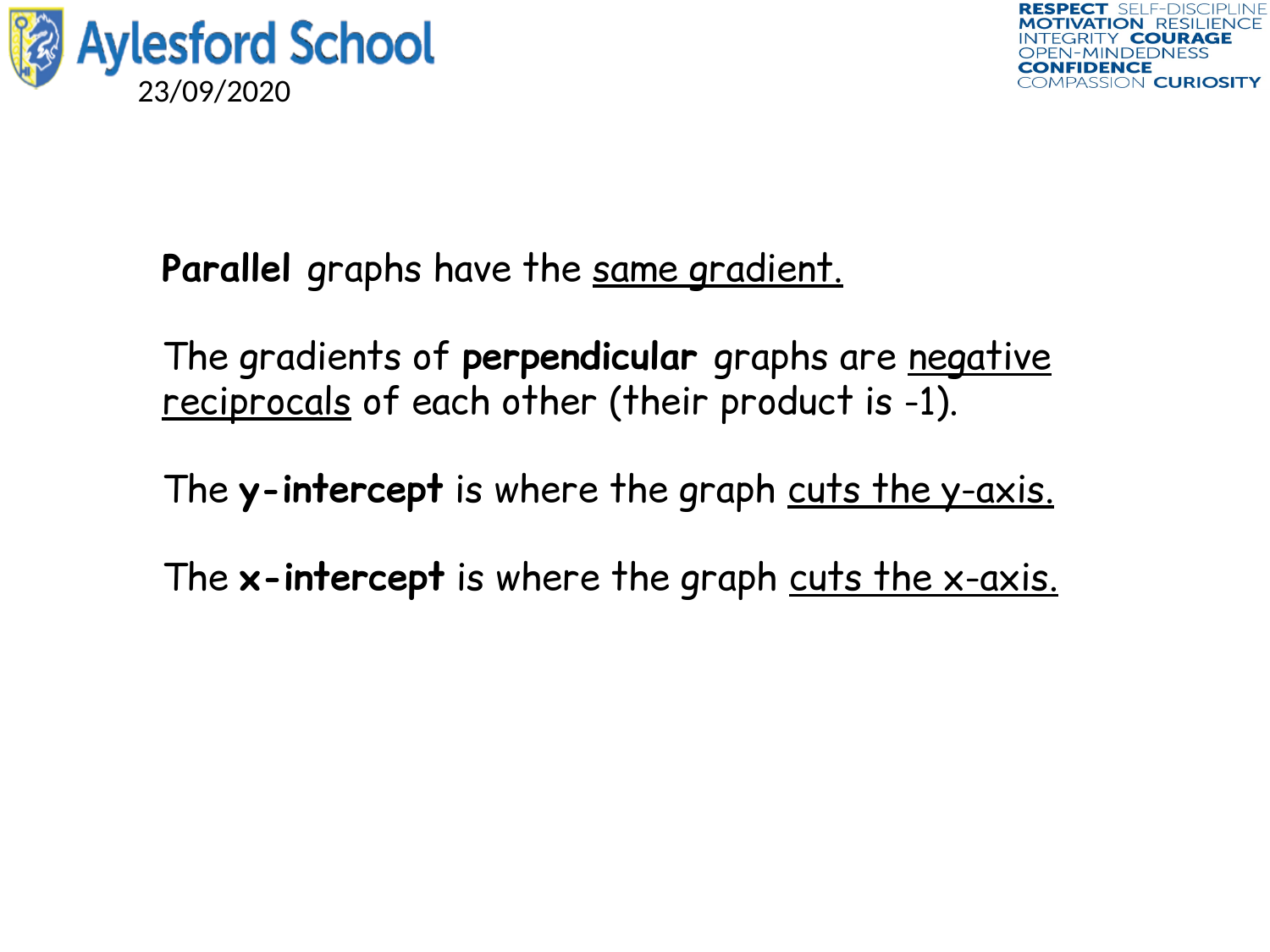

Parallel graphs have the same gradient.

The gradients of perpendicular graphs are negative reciprocals of each other (their product is -1).

The y-intercept is where the graph cuts the y-axis.

The x-intercept is where the graph cuts the x-axis.